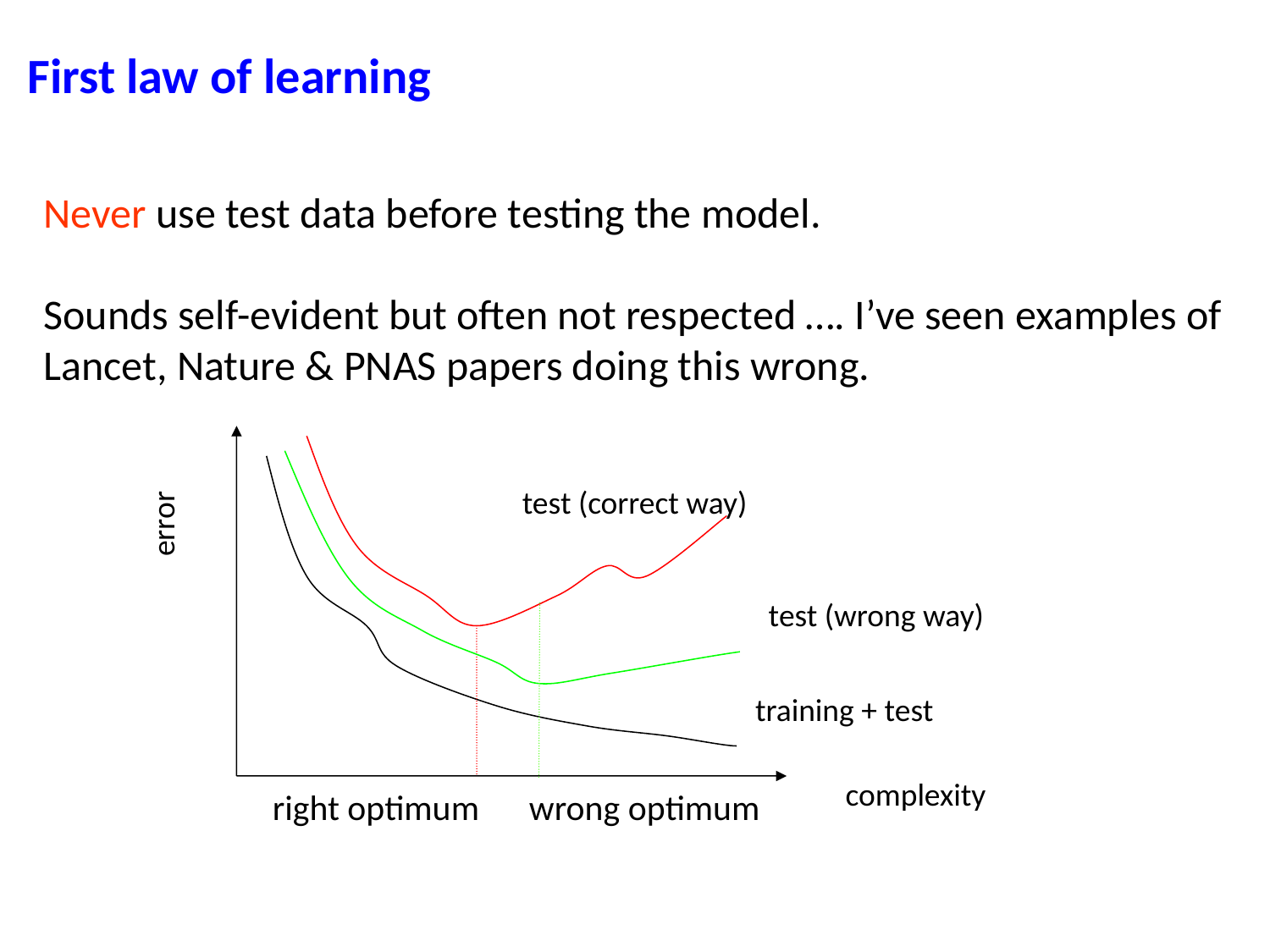

# First law of learning
Never use test data before testing the model.

Sounds self-evident but often not respected …. I’ve seen examples of Lancet, Nature & PNAS papers doing this wrong.

test (correct way)
error
test (wrong way)

training + test
complexity

right optimum
wrong optimum